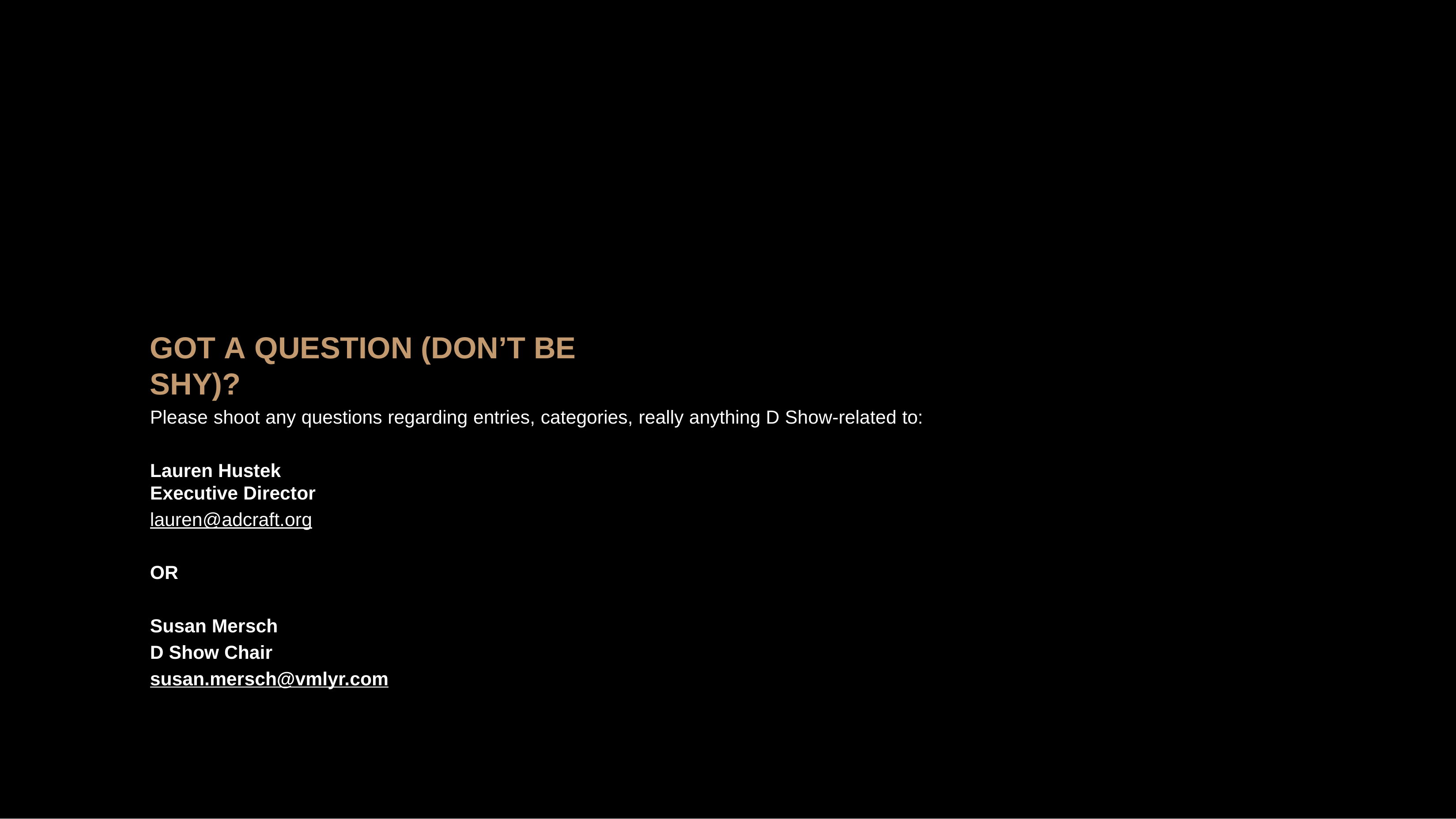

# GOT A QUESTION (DON’T BE SHY)?
Please shoot any questions regarding entries, categories, really anything D Show-related to:

Lauren Hustek
Executive Director
lauren@adcraft.org

OR

Susan Mersch
D Show Chair
susan.mersch@vmlyr.com